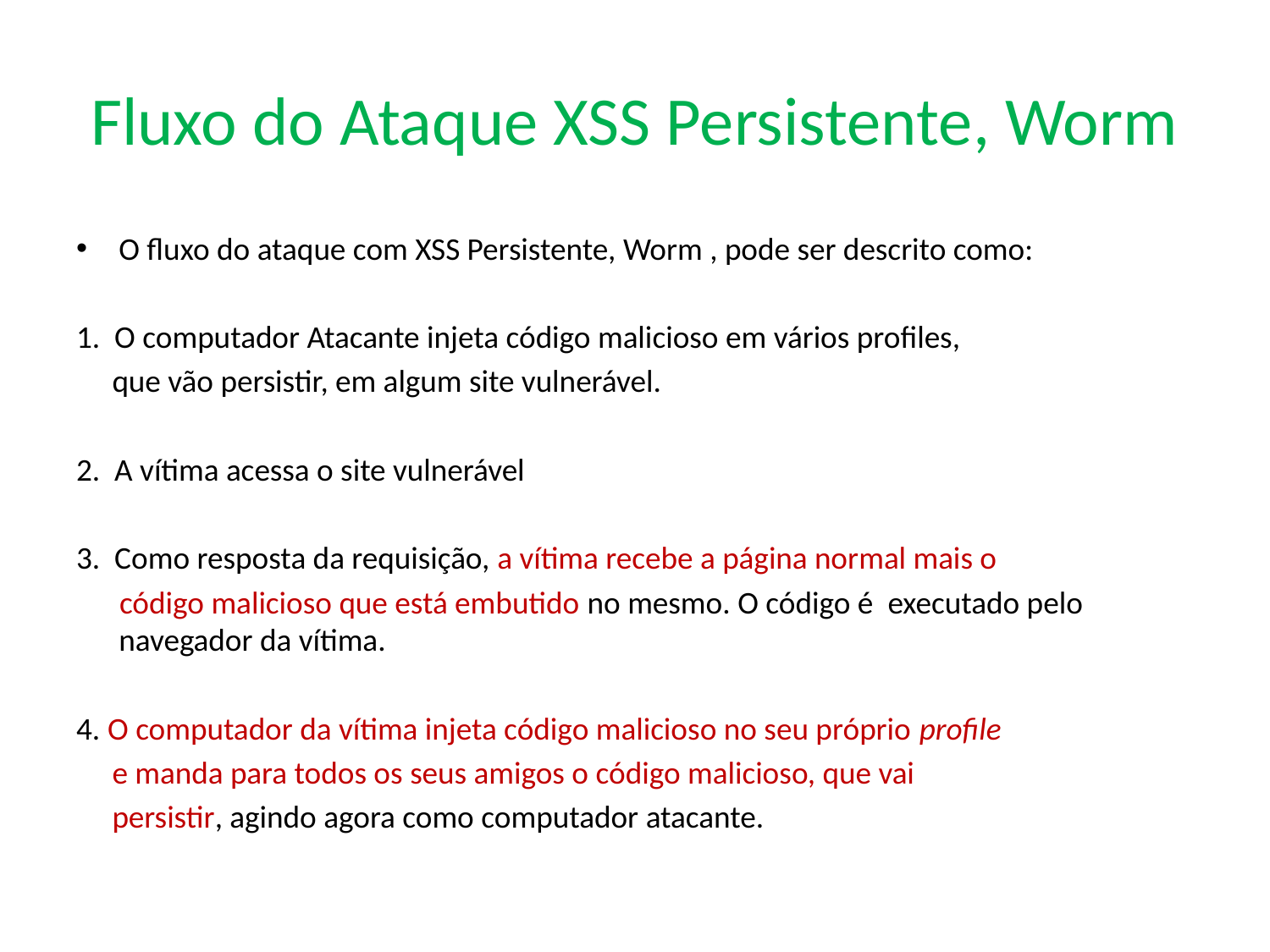

# Fluxo do Ataque XSS Persistente, Worm
O fluxo do ataque com XSS Persistente, Worm , pode ser descrito como:

1.  O computador Atacante injeta código malicioso em vários profiles,
     que vão persistir, em algum site vulnerável.

2.  A vítima acessa o site vulnerável

3.  Como resposta da requisição, a vítima recebe a página normal mais o
      código malicioso que está embutido no mesmo. O código é  executado pelo navegador da vítima.

4. O computador da vítima injeta código malicioso no seu próprio profile
     e manda para todos os seus amigos o código malicioso, que vai
     persistir, agindo agora como computador atacante.